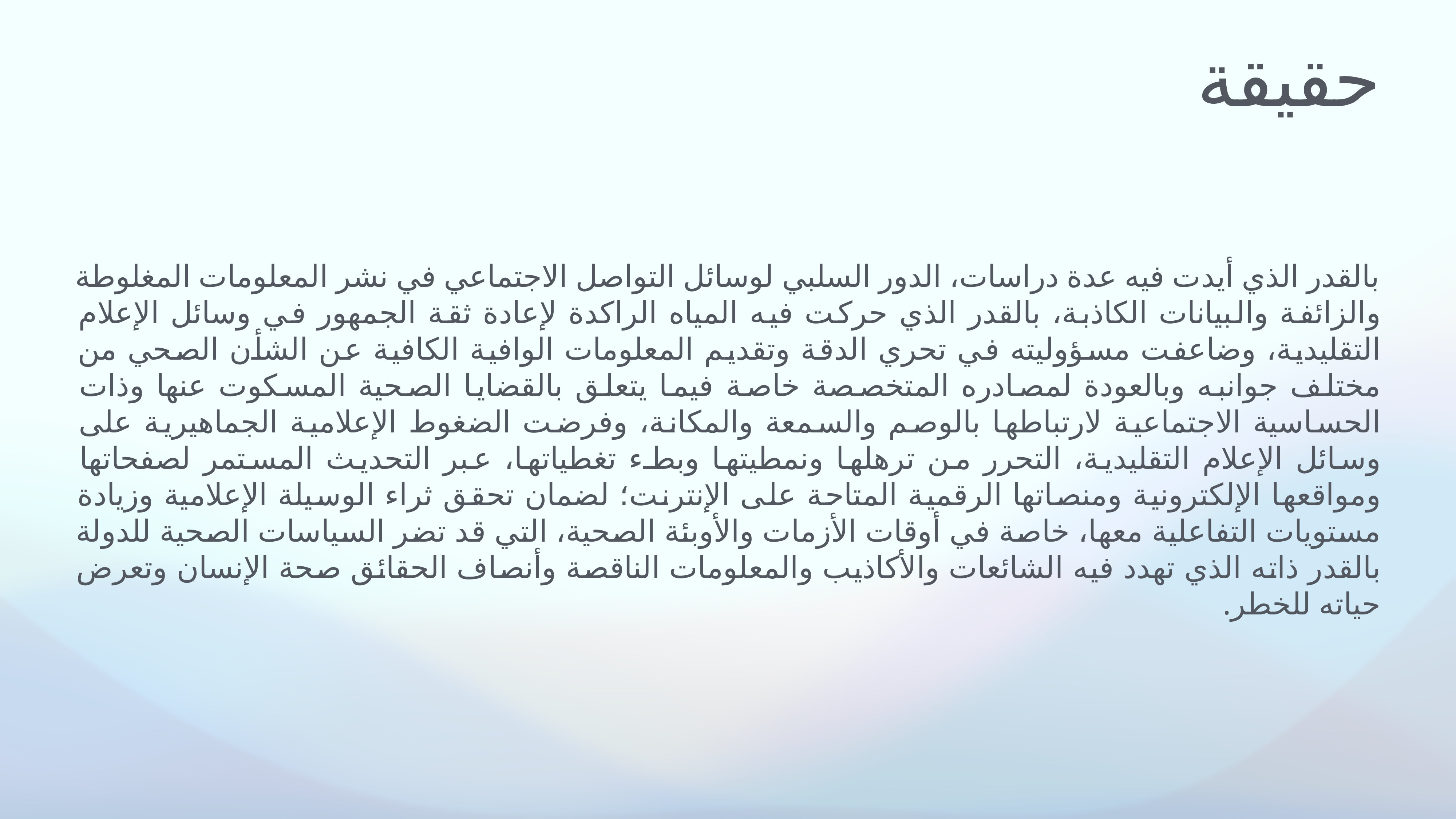

# حقيقة
بالقدر الذي أيدت فيه عدة دراسات، الدور السلبي لوسائل التواصل الاجتماعي في نشر المعلومات المغلوطة والزائفة والبيانات الكاذبة، بالقدر الذي حركت فيه المياه الراكدة لإعادة ثقة الجمهور في وسائل الإعلام التقليدية، وضاعفت مسؤوليته في تحري الدقة وتقديم المعلومات الوافية الكافية عن الشأن الصحي من مختلف جوانبه وبالعودة لمصادره المتخصصة خاصة فيما يتعلق بالقضايا الصحية المسكوت عنها وذات الحساسية الاجتماعية لارتباطها بالوصم والسمعة والمكانة، وفرضت الضغوط الإعلامية الجماهيرية على وسائل الإعلام التقليدية، التحرر من ترهلها ونمطيتها وبطء تغطياتها، عبر التحديث المستمر لصفحاتها ومواقعها الإلكترونية ومنصاتها الرقمية المتاحة على الإنترنت؛ لضمان تحقق ثراء الوسيلة الإعلامية وزيادة مستويات التفاعلية معها، خاصة في أوقات الأزمات والأوبئة الصحية، التي قد تضر السياسات الصحية للدولة بالقدر ذاته الذي تهدد فيه الشائعات والأكاذيب والمعلومات الناقصة وأنصاف الحقائق صحة الإنسان وتعرض حياته للخطر.